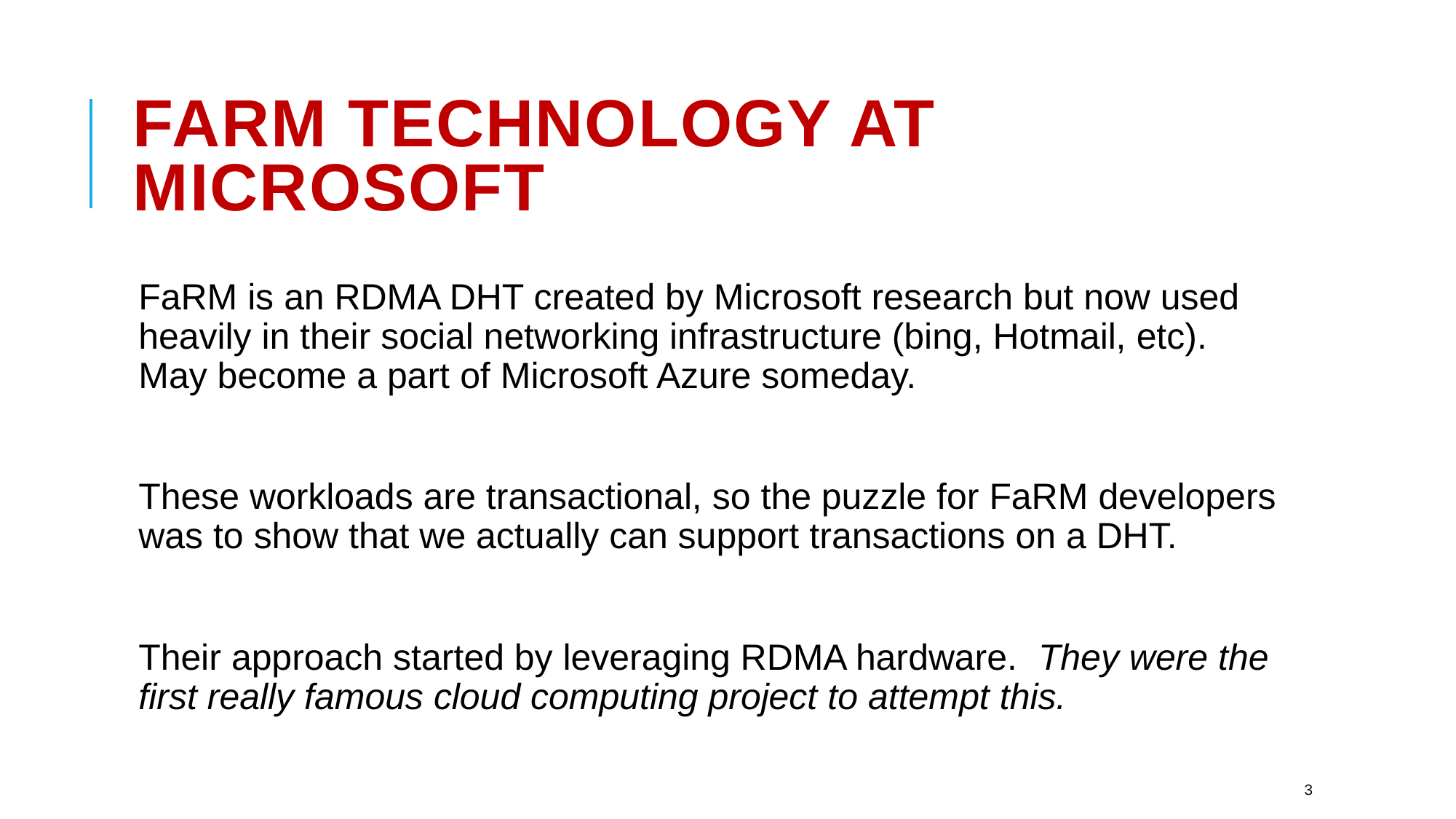

# FaRM technology at Microsoft
FaRM is an RDMA DHT created by Microsoft research but now used heavily in their social networking infrastructure (bing, Hotmail, etc).  May become a part of Microsoft Azure someday.

These workloads are transactional, so the puzzle for FaRM developers was to show that we actually can support transactions on a DHT.

Their approach started by leveraging RDMA hardware.  They were the first really famous cloud computing project to attempt this.
3